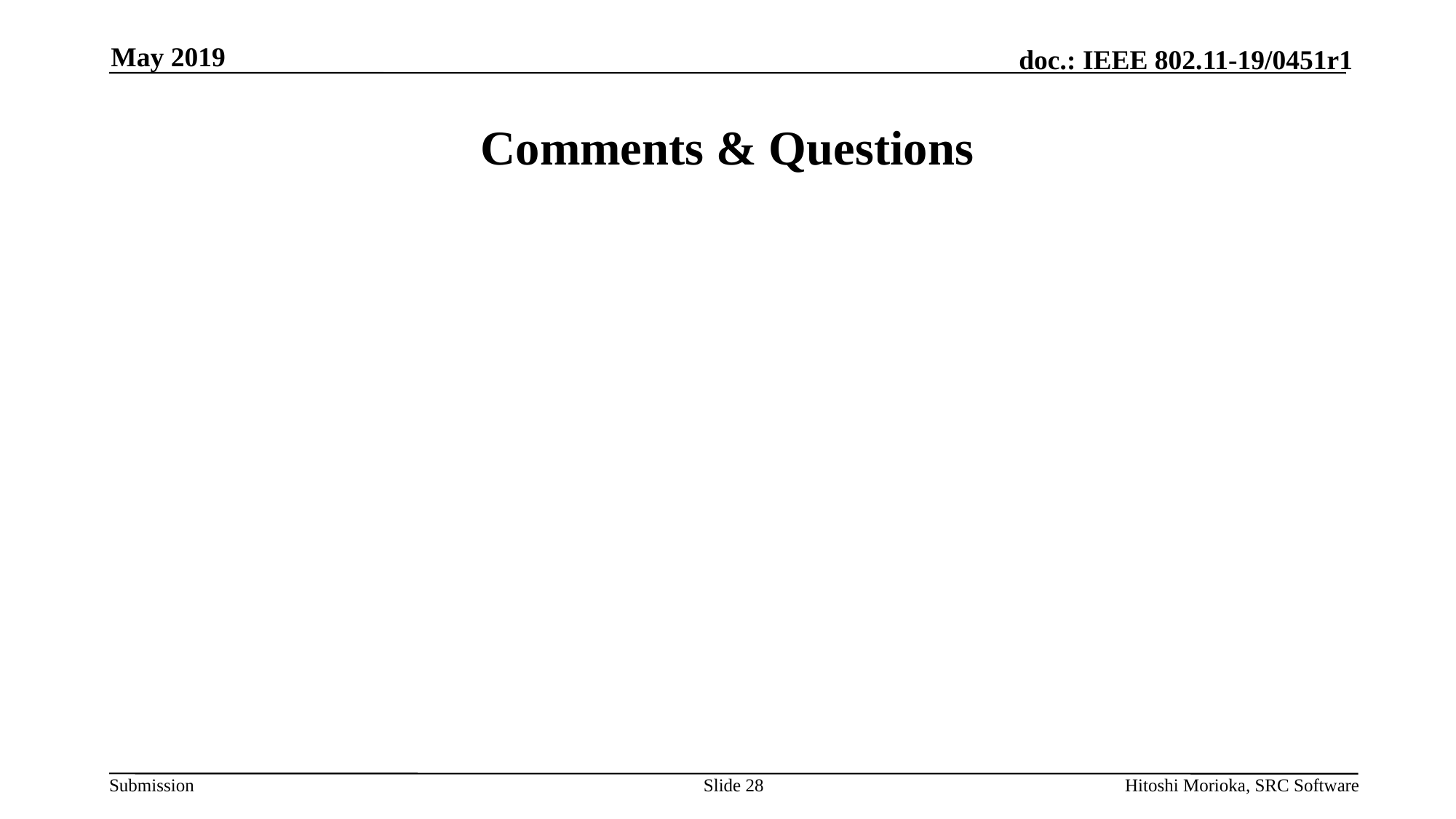

May 2019
# Comments & Questions
Slide 28
Hitoshi Morioka, SRC Software